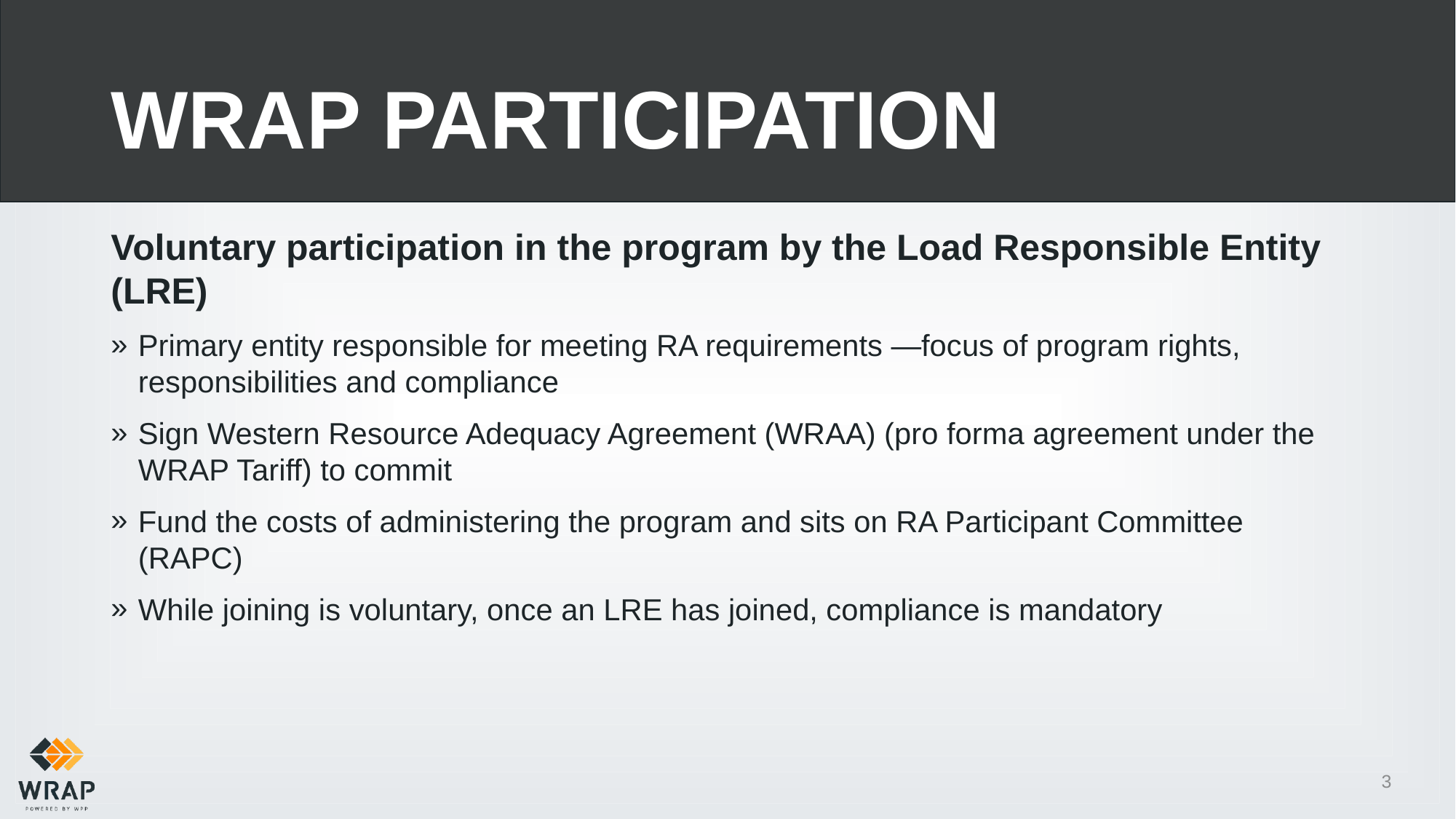

# WRAP Participation
Voluntary participation in the program by the Load Responsible Entity (LRE)
Primary entity responsible for meeting RA requirements —focus of program rights, responsibilities and compliance
Sign Western Resource Adequacy Agreement (WRAA) (pro forma agreement under the WRAP Tariff) to commit
Fund the costs of administering the program and sits on RA Participant Committee (RAPC)
While joining is voluntary, once an LRE has joined, compliance is mandatory
3